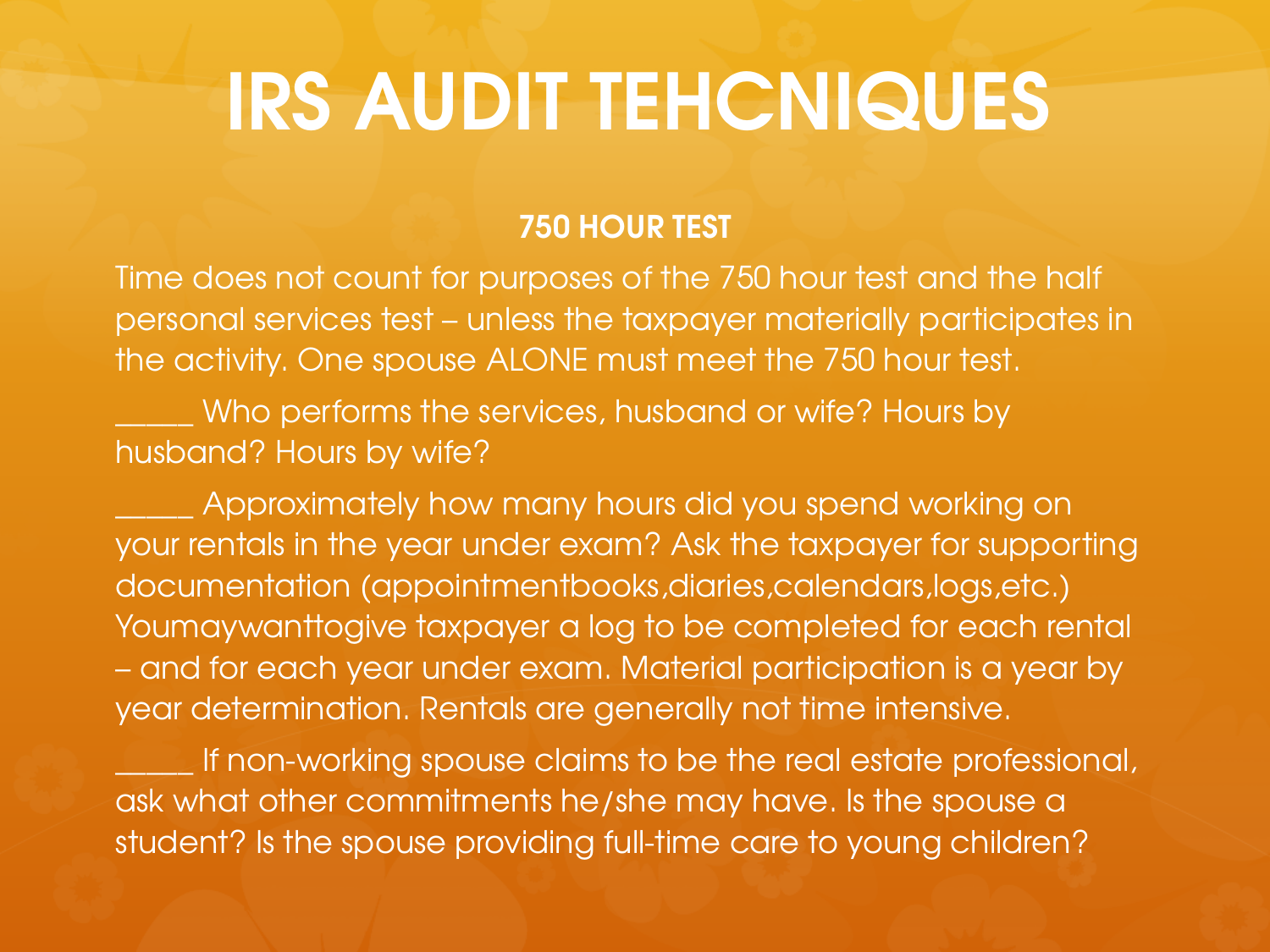

# IRS AUDIT TEHCNIQUES
750 HOUR TEST
Time does not count for purposes of the 750 hour test and the half personal services test – unless the taxpayer materially participates in the activity. One spouse ALONE must meet the 750 hour test.
_____ Who performs the services, husband or wife? Hours by husband? Hours by wife?
_____ Approximately how many hours did you spend working on your rentals in the year under exam? Ask the taxpayer for supporting documentation (appointmentbooks,diaries,calendars,logs,etc.) Youmaywanttogive taxpayer a log to be completed for each rental – and for each year under exam. Material participation is a year by year determination. Rentals are generally not time intensive.
_____ If non-working spouse claims to be the real estate professional, ask what other commitments he/she may have. Is the spouse a student? Is the spouse providing full-time care to young children?